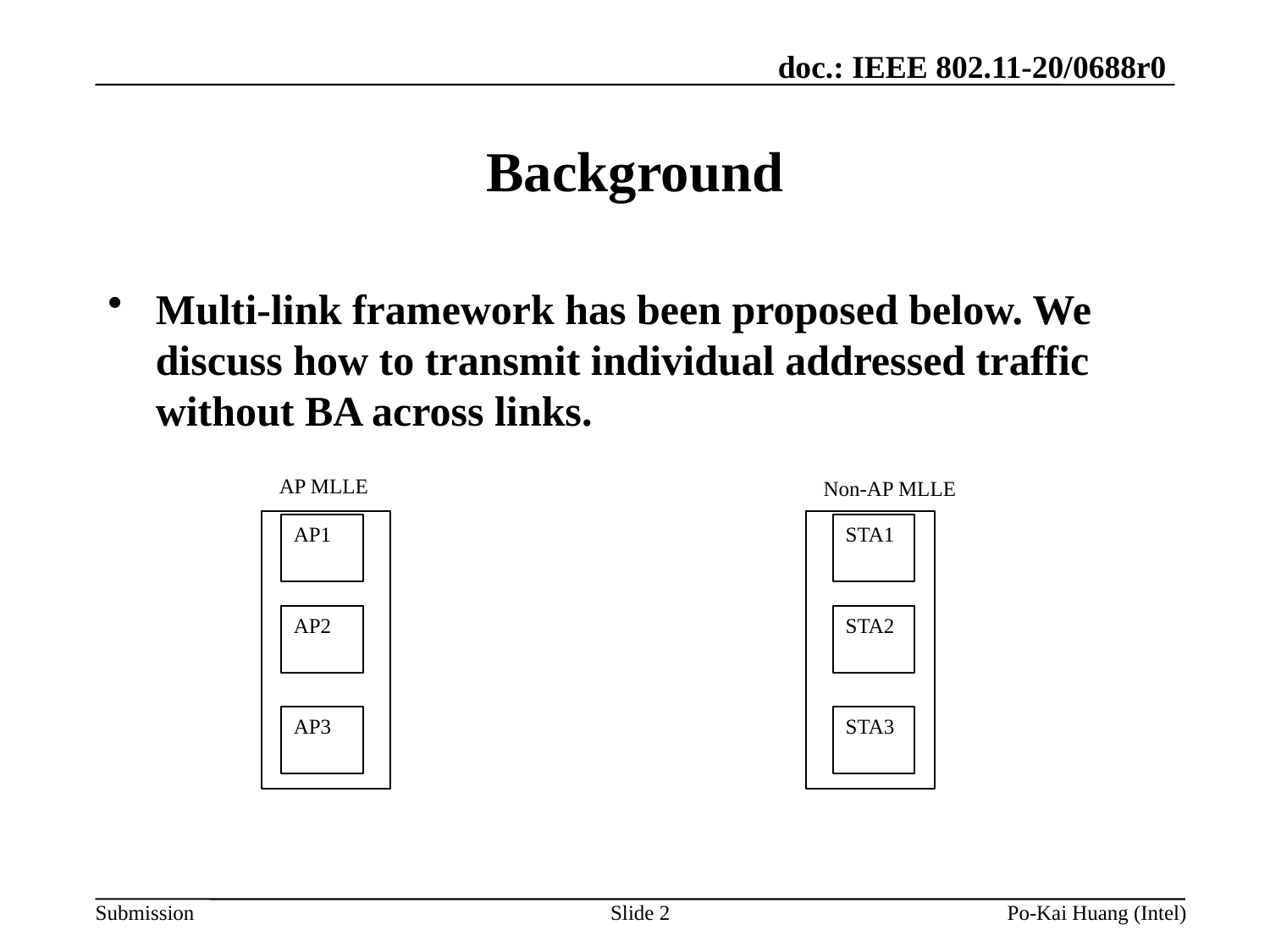

# Background
Multi-link framework has been proposed below. We discuss how to transmit individual addressed traffic without BA across links.
AP MLLE
Non-AP MLLE

AP1
STA1
AP2
STA2
AP3
STA3
Slide 2
Po-Kai Huang (Intel)